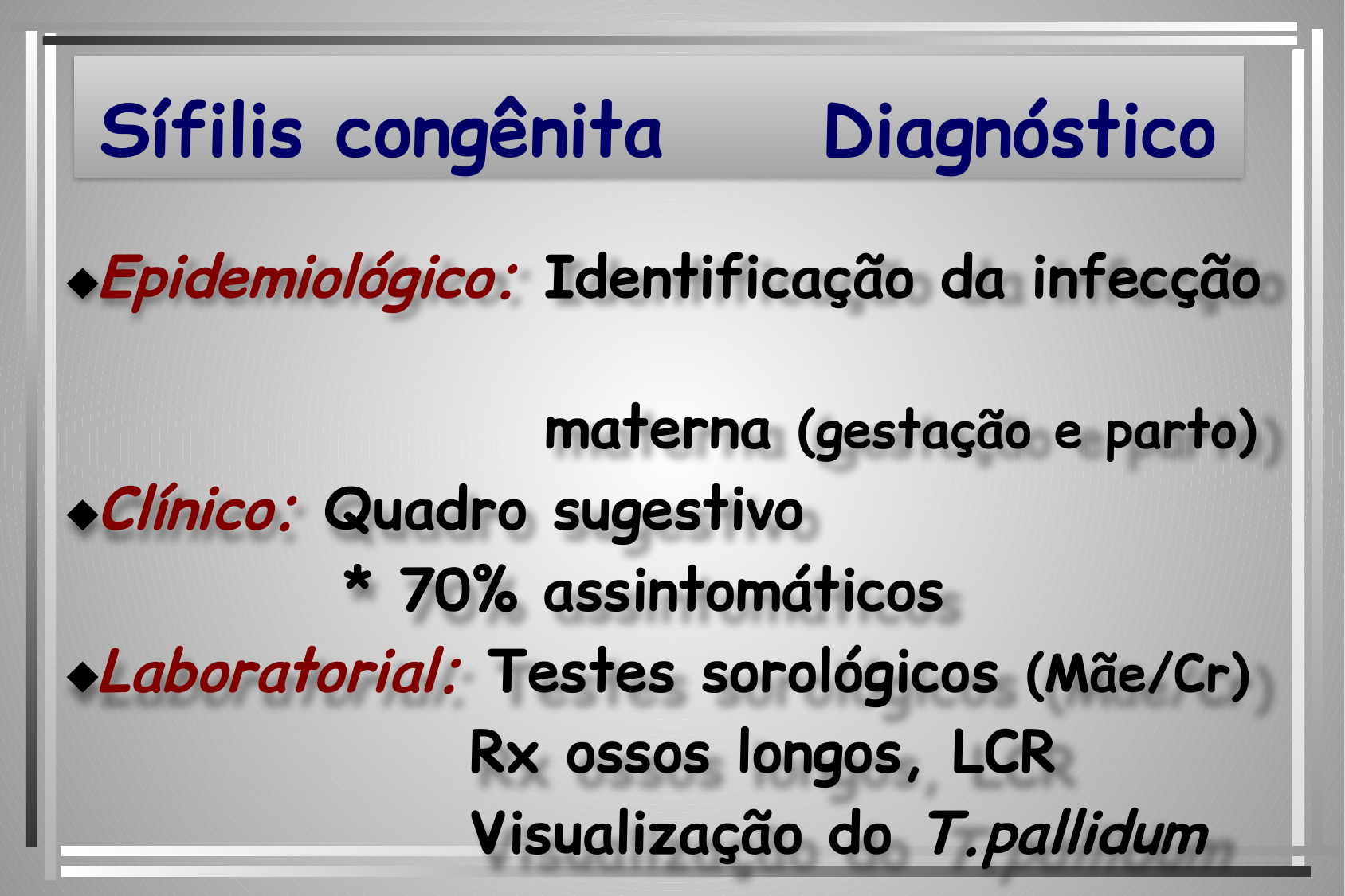

# Sífilis congênita     Diagnóstico
♦Epidemiológico: Identificação da infecção
                   materna (gestação e parto)
♦Clínico: Quadro sugestivo
           * 70% assintomáticos
♦Laboratorial: Testes sorológicos (Mãe/Cr)
                Rx ossos longos, LCR
                Visualização do T.pallidum